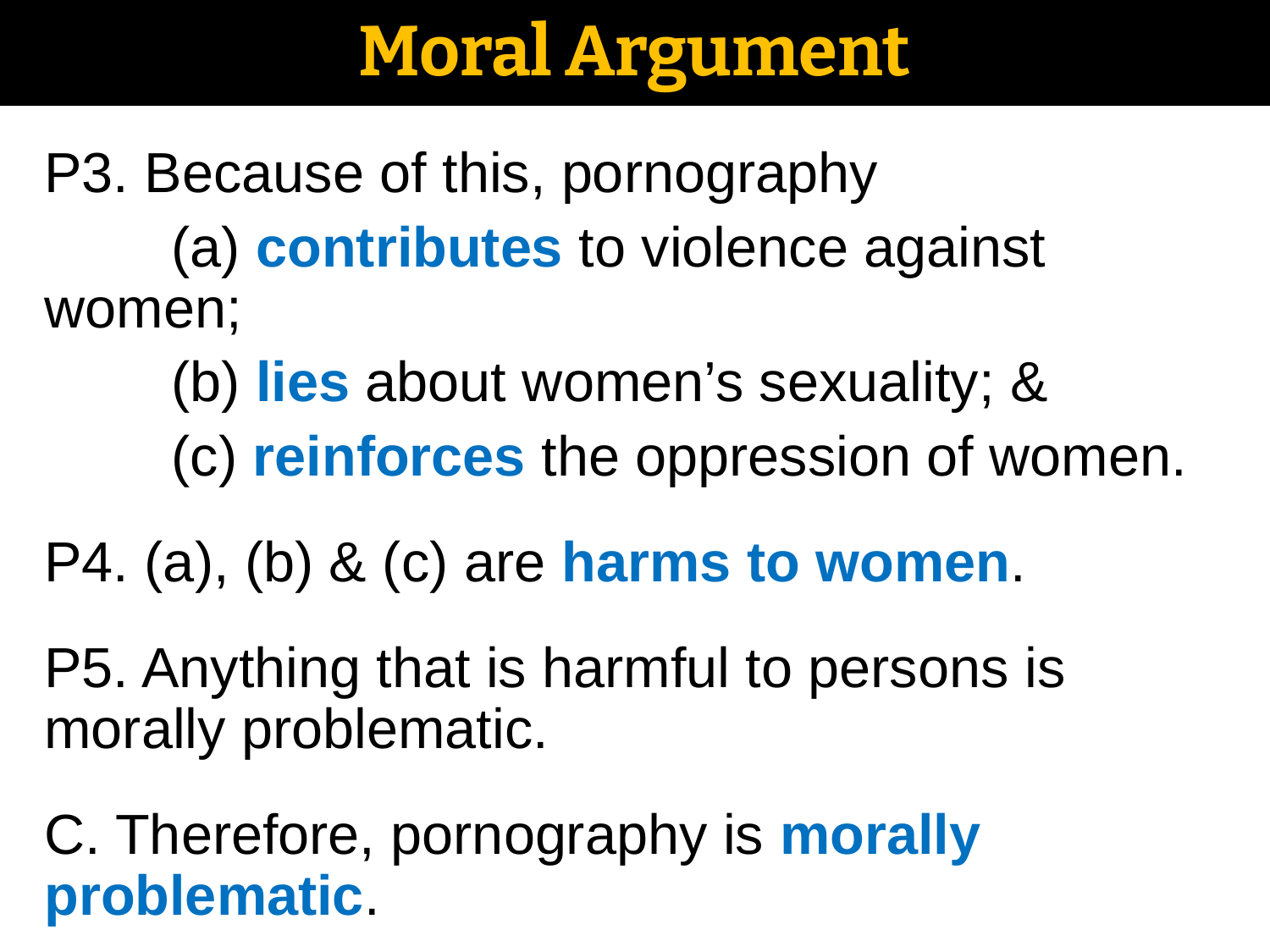

# Moral Argument
P3. Because of this, pornography
	(a) contributes to violence against women;
	(b) lies about women’s sexuality; &
	(c) reinforces the oppression of women.
P4. (a), (b) & (c) are harms to women.
P5. Anything that is harmful to persons is morally problematic.
C. Therefore, pornography is morally problematic.